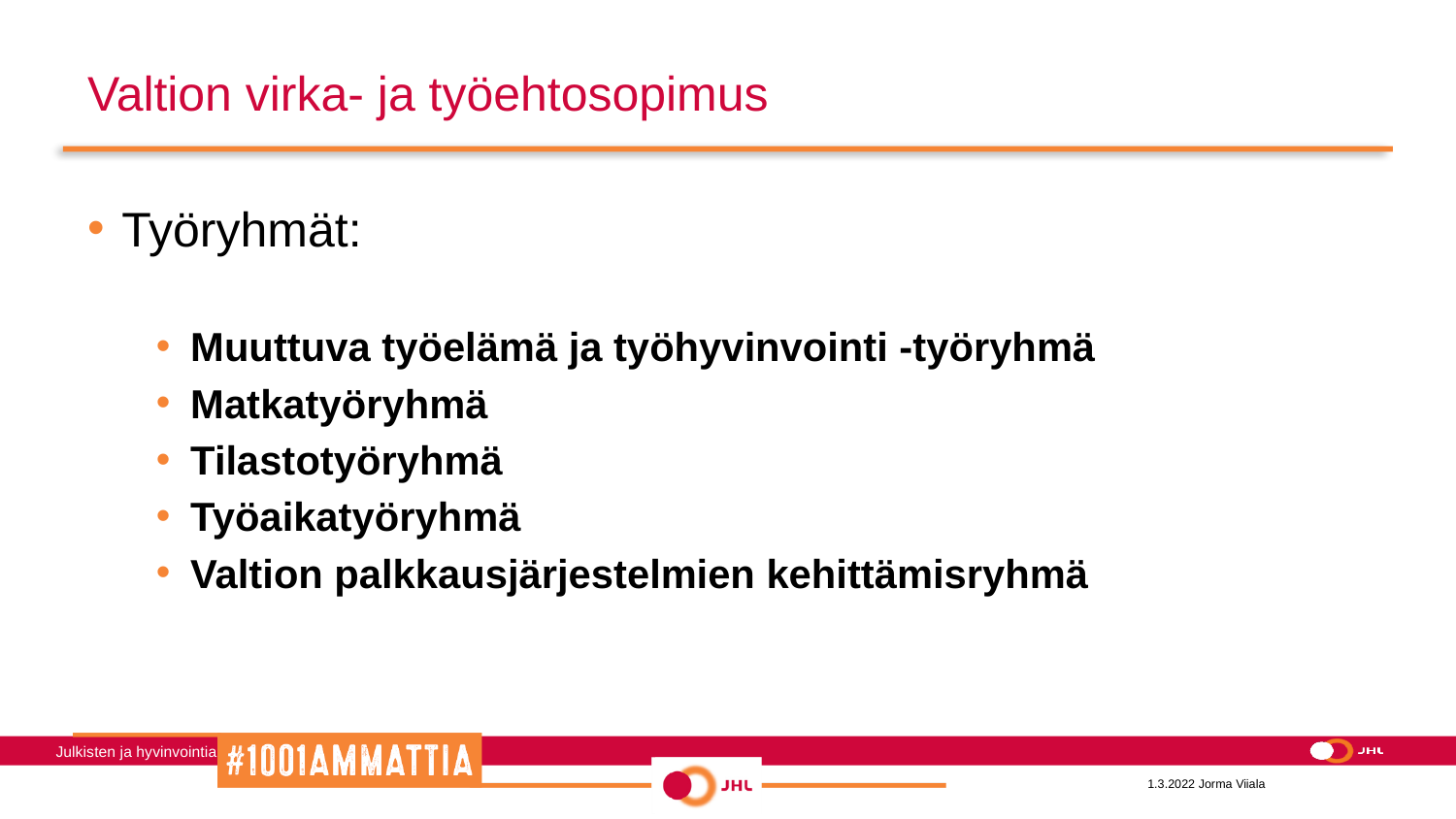

# Valtion virka- ja työehtosopimus
Työryhmät:

Muuttuva työelämä ja työhyvinvointi -työryhmä
Matkatyöryhmä
Tilastotyöryhmä
Työaikatyöryhmä
Valtion palkkausjärjestelmien kehittämisryhmä

1.3.2022 Jorma Viiala